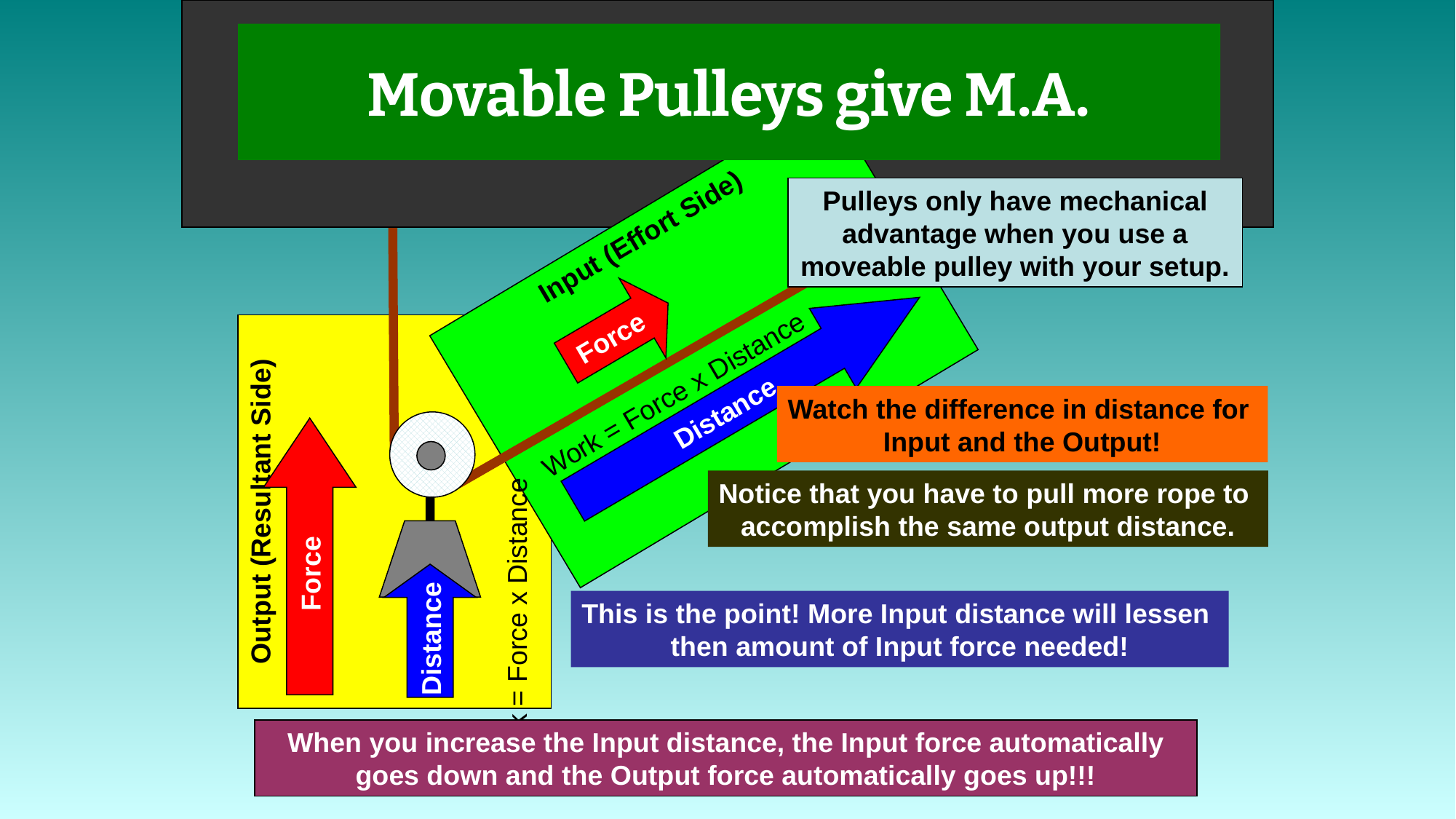

# Movable Pulleys give M.A.

Pulleys only have mechanical advantage when you use a moveable pulley with your setup.
Input (Effort Side)

Force
Distance
Output (Resultant Side)
Work = Force x Distance
Watch the difference in distance for
Input and the Output!

Notice that you have to pull more rope to
accomplish the same output distance.

Force

Distance
This is the point! More Input distance will lessen
then amount of Input force needed!
Work = Force x Distance
When you increase the Input distance, the Input force automatically goes down and the Output force automatically goes up!!!